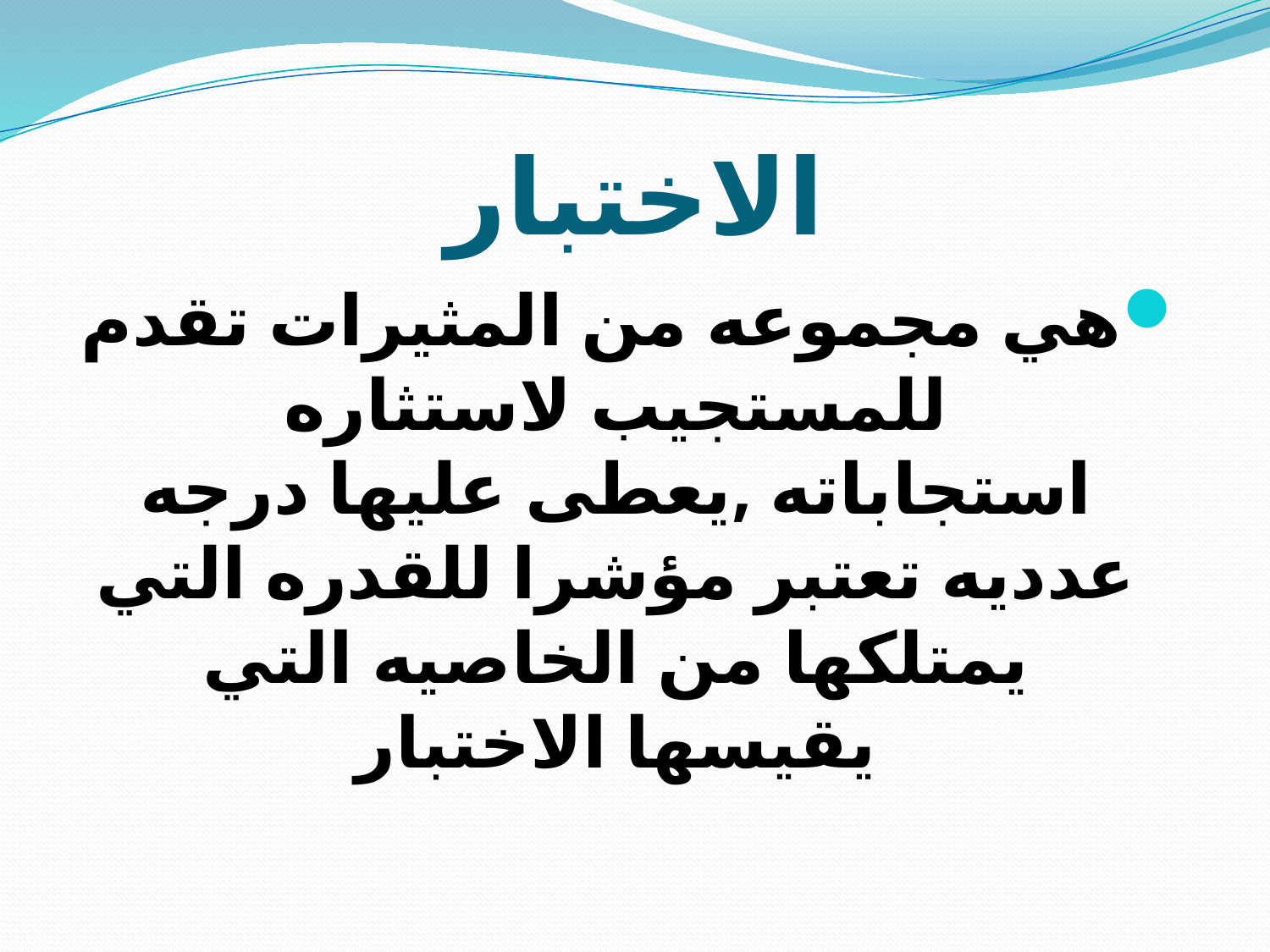

# الاختبار
هي مجموعه من المثيرات تقدم للمستجيب لاستثاره استجاباته ,يعطى عليها درجه عدديه تعتبر مؤشرا للقدره التي يمتلكها من الخاصيه التي يقيسها الاختبار